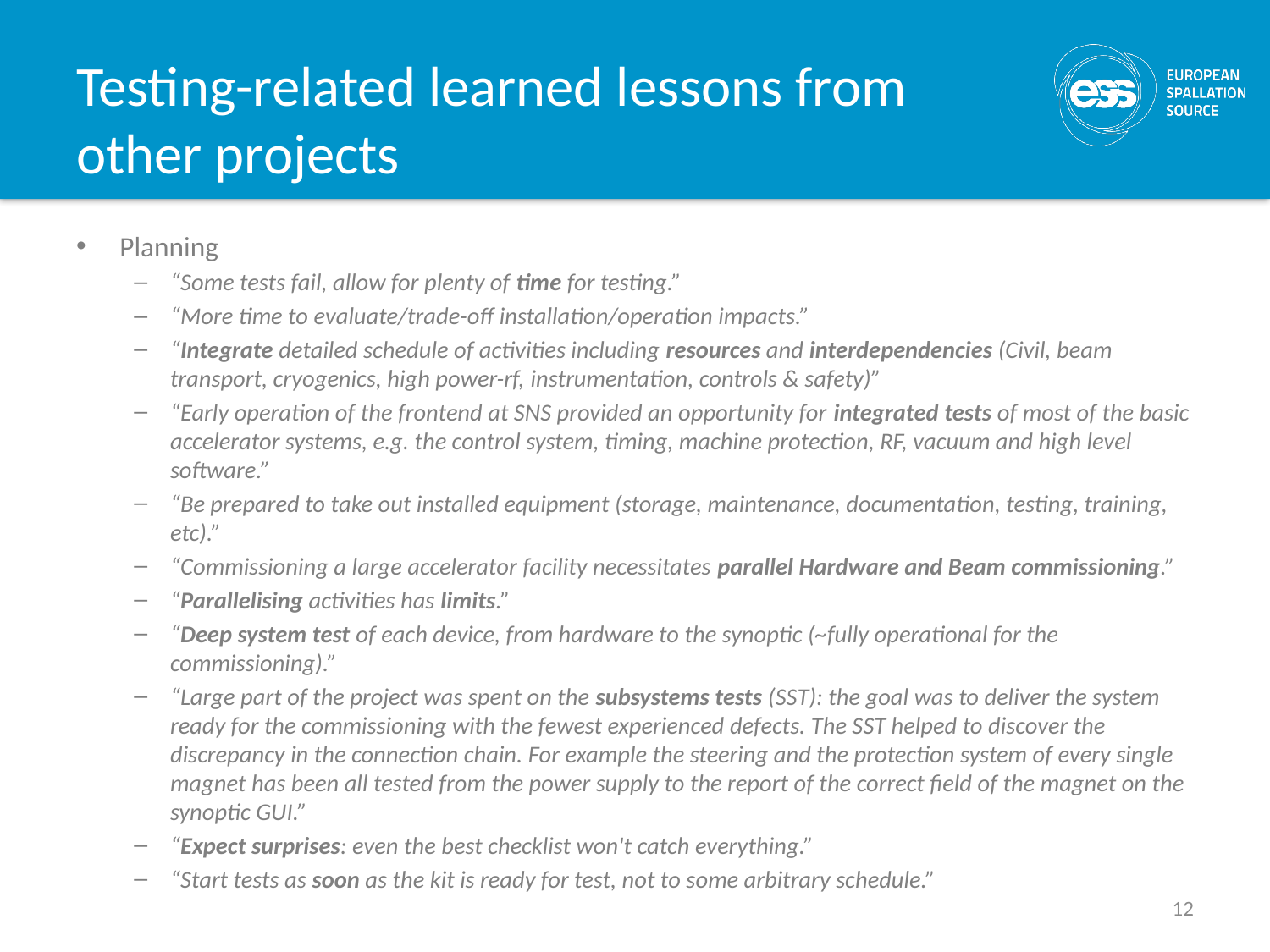

# Testing-related learned lessons from other projects
Planning
“Some tests fail, allow for plenty of time for testing.”
“More time to evaluate/trade-off installation/operation impacts.”
“Integrate detailed schedule of activities including resources and interdependencies (Civil, beam transport, cryogenics, high power-rf, instrumentation, controls & safety)”
“Early operation of the frontend at SNS provided an opportunity for integrated tests of most of the basic accelerator systems, e.g. the control system, timing, machine protection, RF, vacuum and high level software.”
“Be prepared to take out installed equipment (storage, maintenance, documentation, testing, training, etc).”
“Commissioning a large accelerator facility necessitates parallel Hardware and Beam commissioning.”
“Parallelising activities has limits.”
“Deep system test of each device, from hardware to the synoptic (~fully operational for the commissioning).”
“Large part of the project was spent on the subsystems tests (SST): the goal was to deliver the system ready for the commissioning with the fewest experienced defects. The SST helped to discover the discrepancy in the connection chain. For example the steering and the protection system of every single magnet has been all tested from the power supply to the report of the correct field of the magnet on the synoptic GUI.”
“Expect surprises: even the best checklist won't catch everything.”
“Start tests as soon as the kit is ready for test, not to some arbitrary schedule.”
12